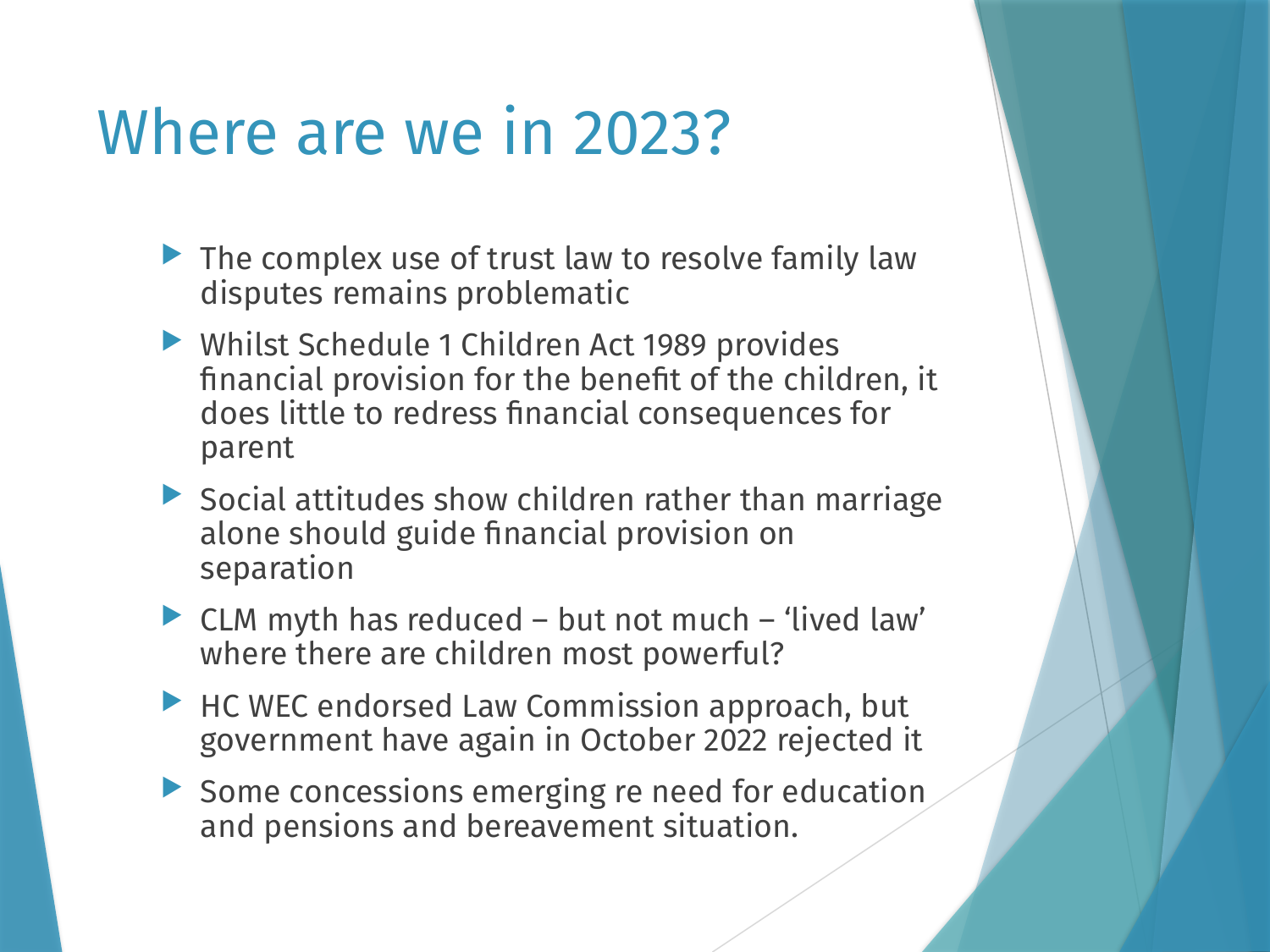

# Where are we in 2023?
The complex use of trust law to resolve family law disputes remains problematic
Whilst Schedule 1 Children Act 1989 provides financial provision for the benefit of the children, it does little to redress financial consequences for parent
Social attitudes show children rather than marriage alone should guide financial provision on separation
CLM myth has reduced – but not much – ‘lived law’ where there are children most powerful?
HC WEC endorsed Law Commission approach, but government have again in October 2022 rejected it
Some concessions emerging re need for education and pensions and bereavement situation.